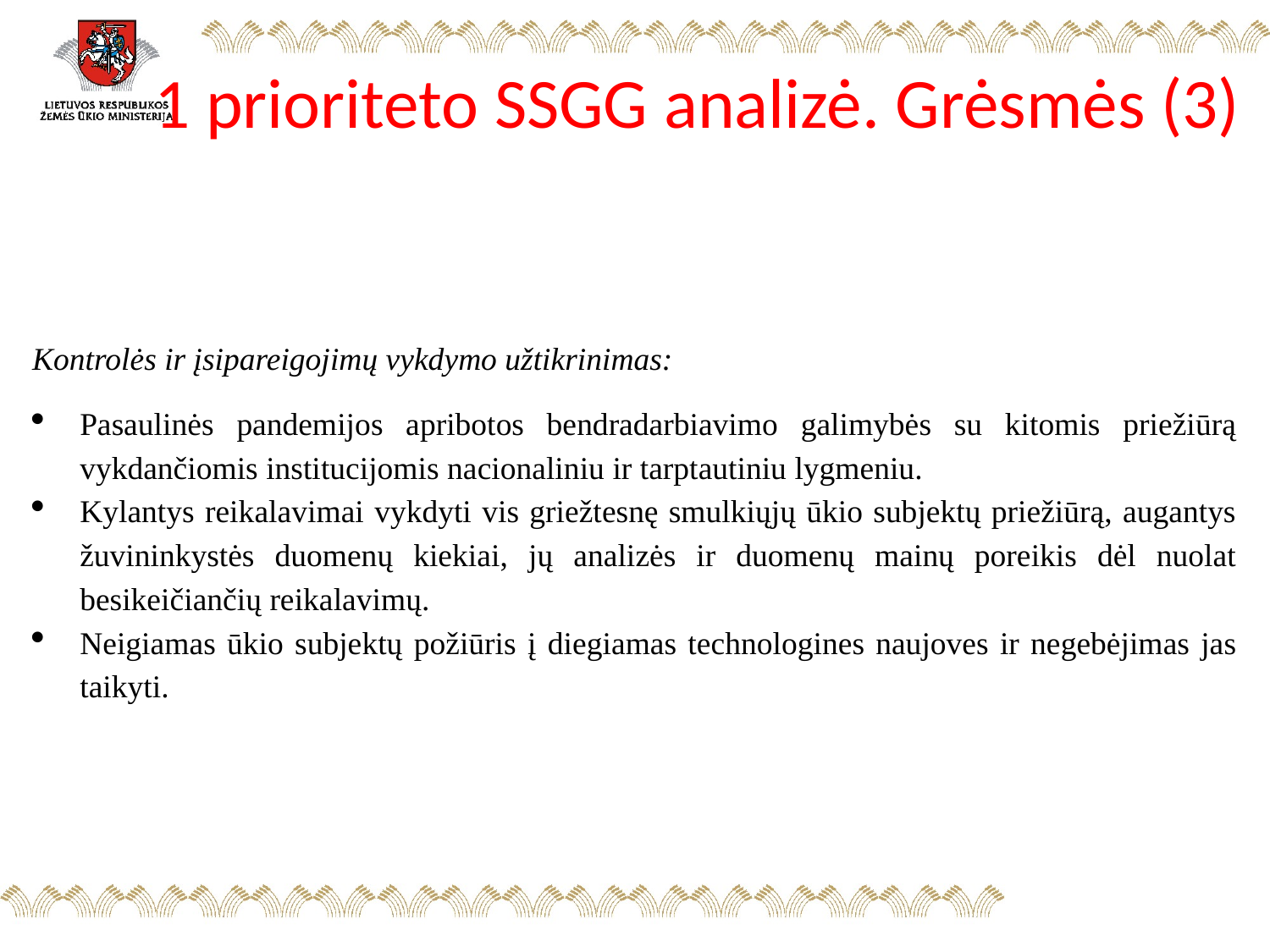

# 1 prioriteto SSGG analizė. Grėsmės (3)
Kontrolės ir įsipareigojimų vykdymo užtikrinimas:
Pasaulinės pandemijos apribotos bendradarbiavimo galimybės su kitomis priežiūrą vykdančiomis institucijomis nacionaliniu ir tarptautiniu lygmeniu.
Kylantys reikalavimai vykdyti vis griežtesnę smulkiųjų ūkio subjektų priežiūrą, augantys žuvininkystės duomenų kiekiai, jų analizės ir duomenų mainų poreikis dėl nuolat besikeičiančių reikalavimų.
Neigiamas ūkio subjektų požiūris į diegiamas technologines naujoves ir negebėjimas jas taikyti.